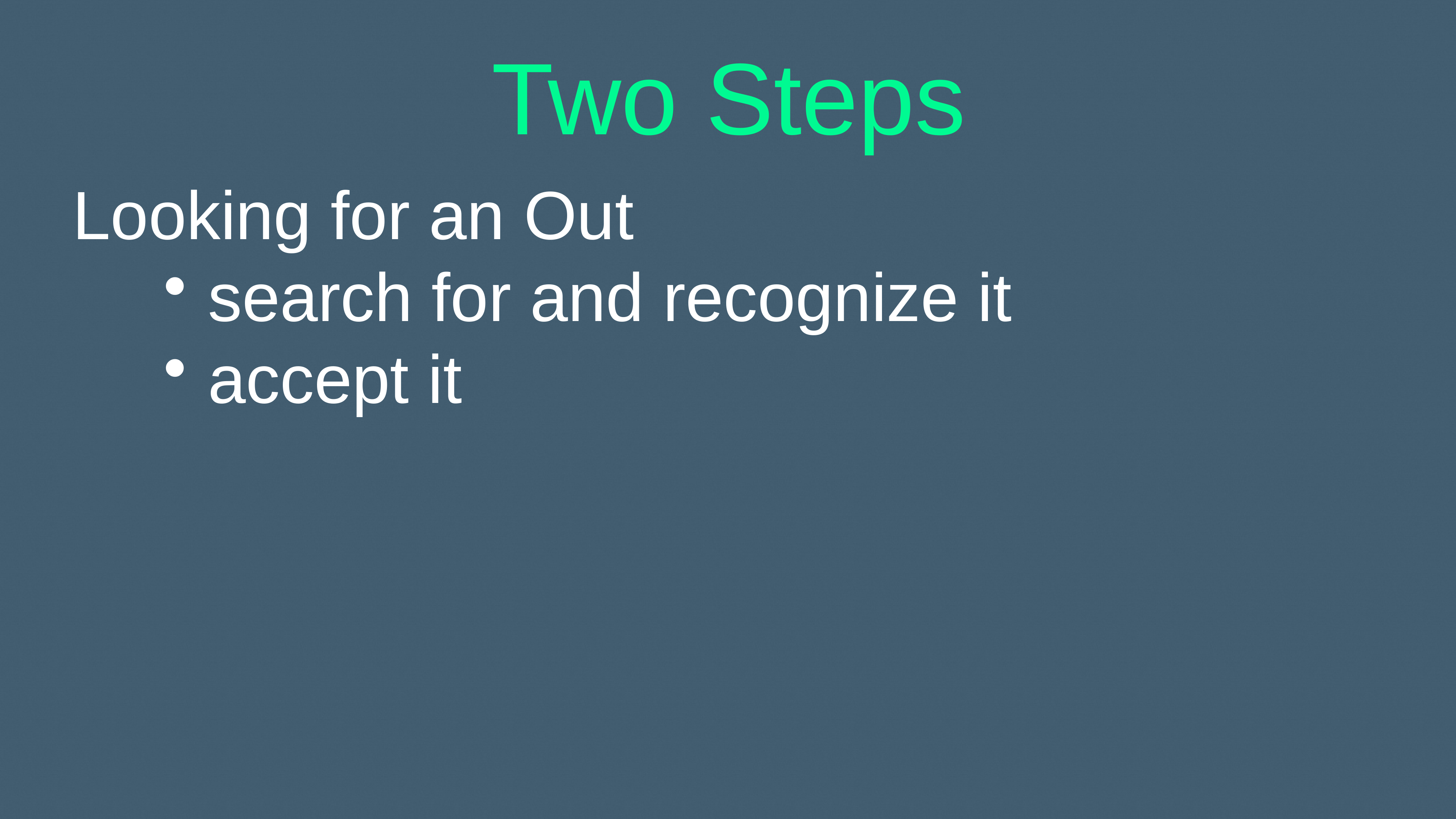

# Two Steps
Looking for an Out
search for and recognize it
accept it